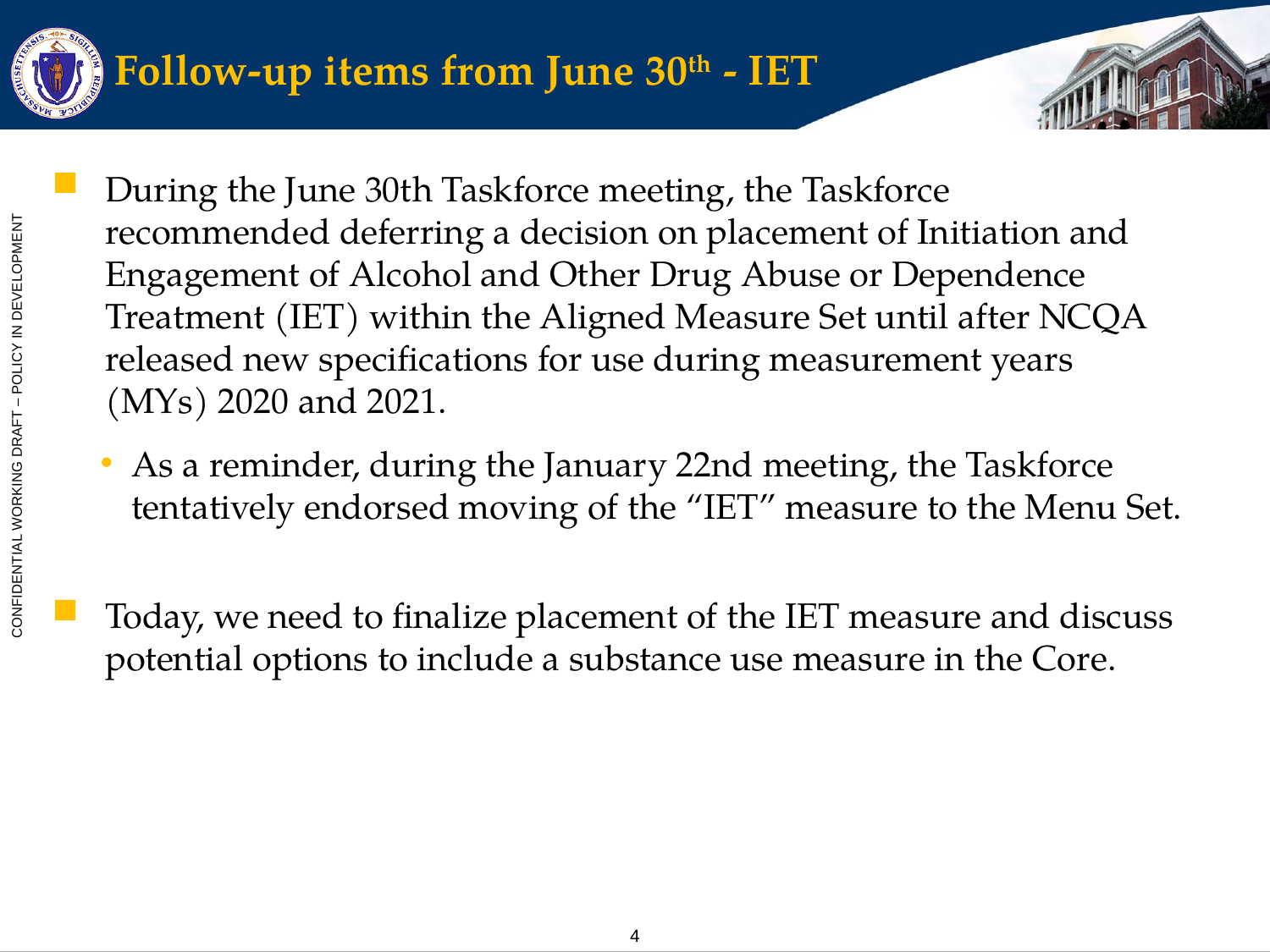

# Follow-up items from June 30th  - IET
During the June 30th Taskforce meeting, the Taskforce recommended deferring a decision on placement of Initiation and Engagement of Alcohol and Other Drug Abuse or Dependence Treatment (IET) within the Aligned Measure Set until after NCQA released new specifications for use during measurement years (MYs) 2020 and 2021.
As a reminder, during the January 22nd meeting, the Taskforce tentatively endorsed moving of the “IET” measure to the Menu Set.

Today, we need to finalize placement of the IET measure and discuss potential options to include a substance use measure in the Core.